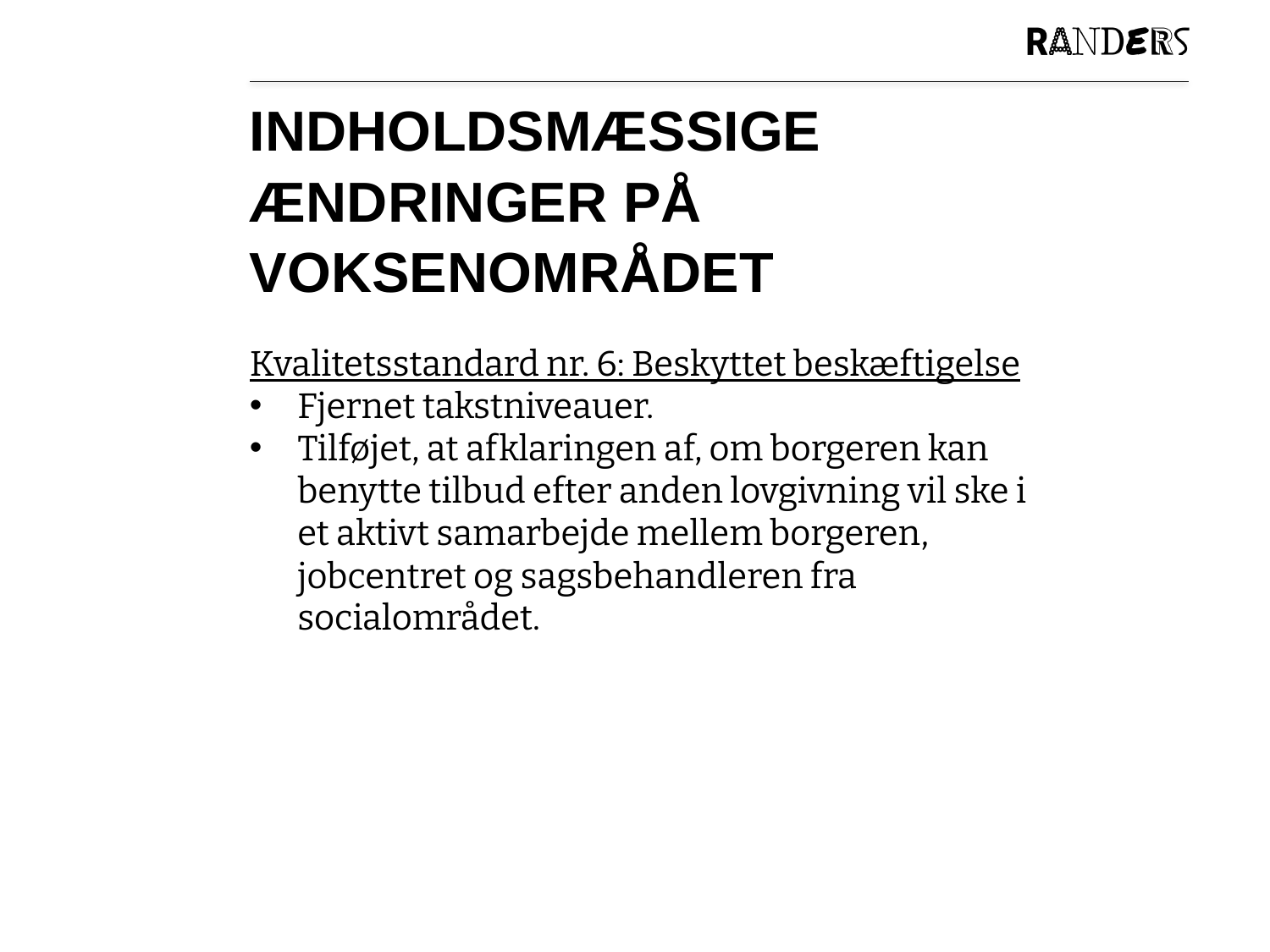

# Indholdsmæssige ændringer på voksenområdet
Kvalitetsstandard nr. 6: Beskyttet beskæftigelse
Fjernet takstniveauer.
Tilføjet, at afklaringen af, om borgeren kan benytte tilbud efter anden lovgivning vil ske i et aktivt samarbejde mellem borgeren, jobcentret og sagsbehandleren fra socialområdet.